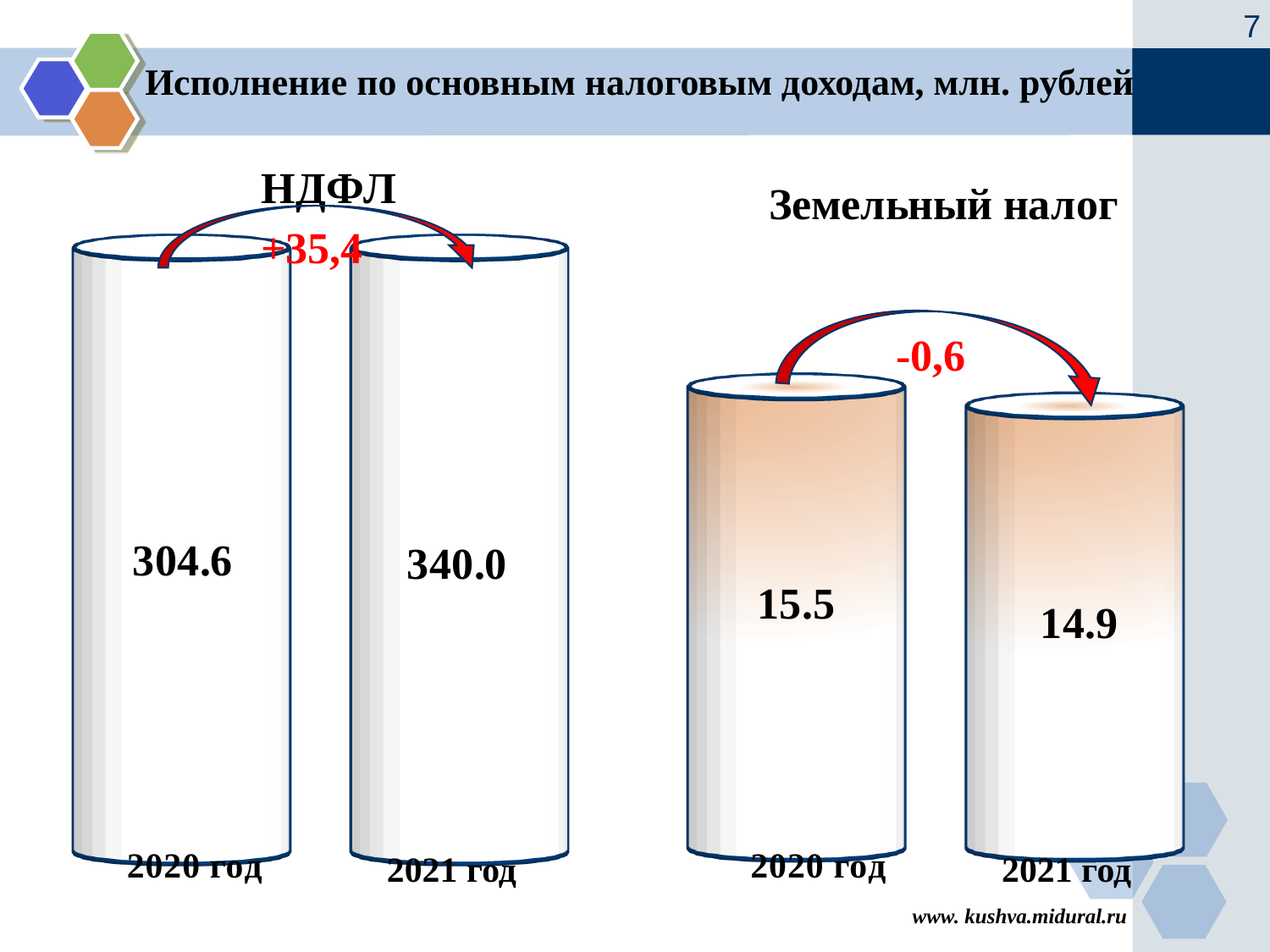

7
Исполнение по основным налоговым доходам, млн. рублей

[unsupported chart]

[unsupported chart]

+35,4

-0,6
2021 год
2021 год
www. kushva.midural.ru